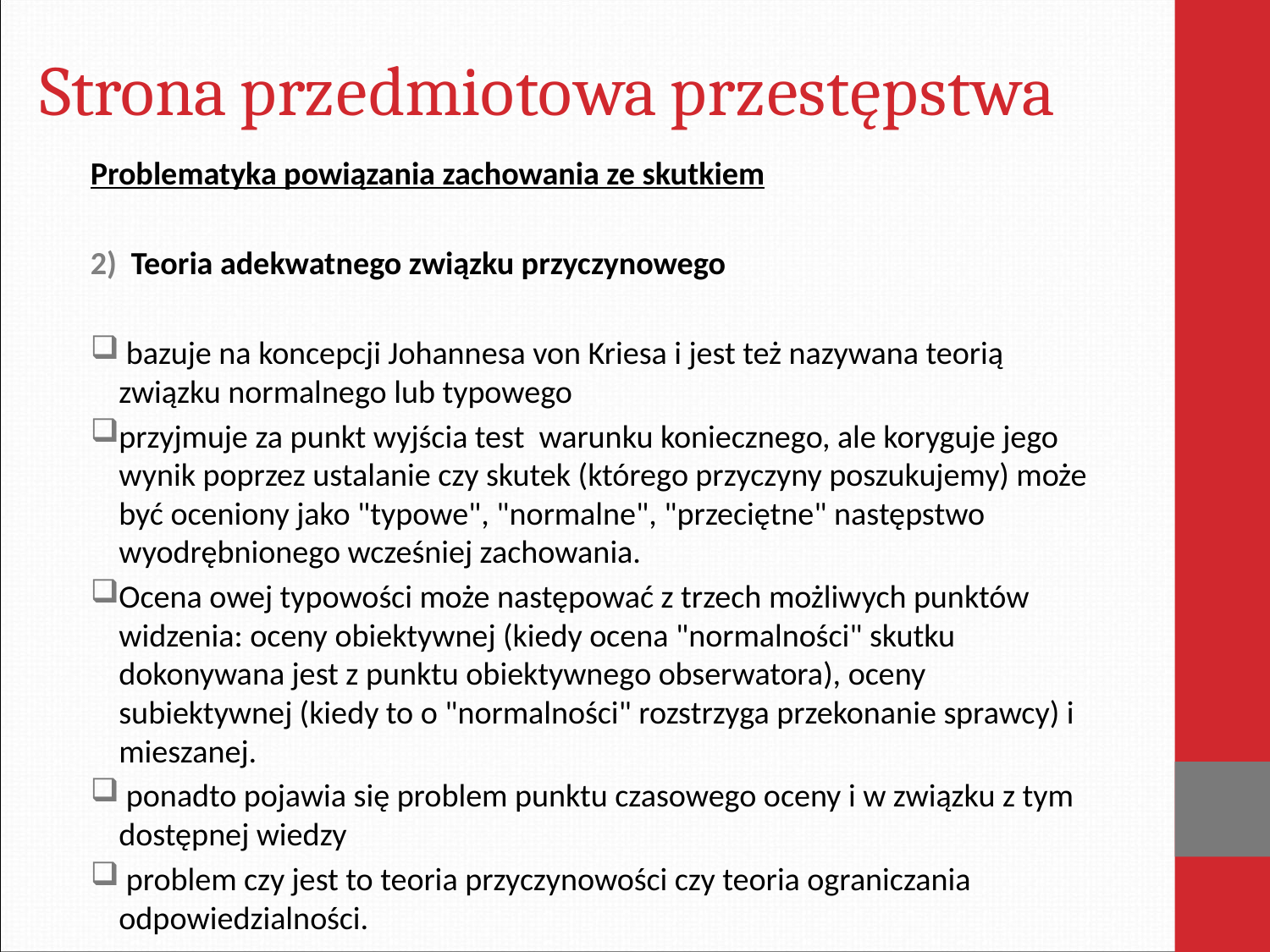

# Strona przedmiotowa przestępstwa
Problematyka powiązania zachowania ze skutkiem

2)  Teoria adekwatnego związku przyczynowego

 bazuje na koncepcji Johannesa von Kriesa i jest też nazywana teorią związku normalnego lub typowego
przyjmuje za punkt wyjścia test  warunku koniecznego, ale koryguje jego wynik poprzez ustalanie czy skutek (którego przyczyny poszukujemy) może być oceniony jako "typowe", "normalne", "przeciętne" następstwo wyodrębnionego wcześniej zachowania.
Ocena owej typowości może następować z trzech możliwych punktów widzenia: oceny obiektywnej (kiedy ocena "normalności" skutku dokonywana jest z punktu obiektywnego obserwatora), oceny  subiektywnej (kiedy to o "normalności" rozstrzyga przekonanie sprawcy) i mieszanej.
 ponadto pojawia się problem punktu czasowego oceny i w związku z tym dostępnej wiedzy
 problem czy jest to teoria przyczynowości czy teoria ograniczania odpowiedzialności.